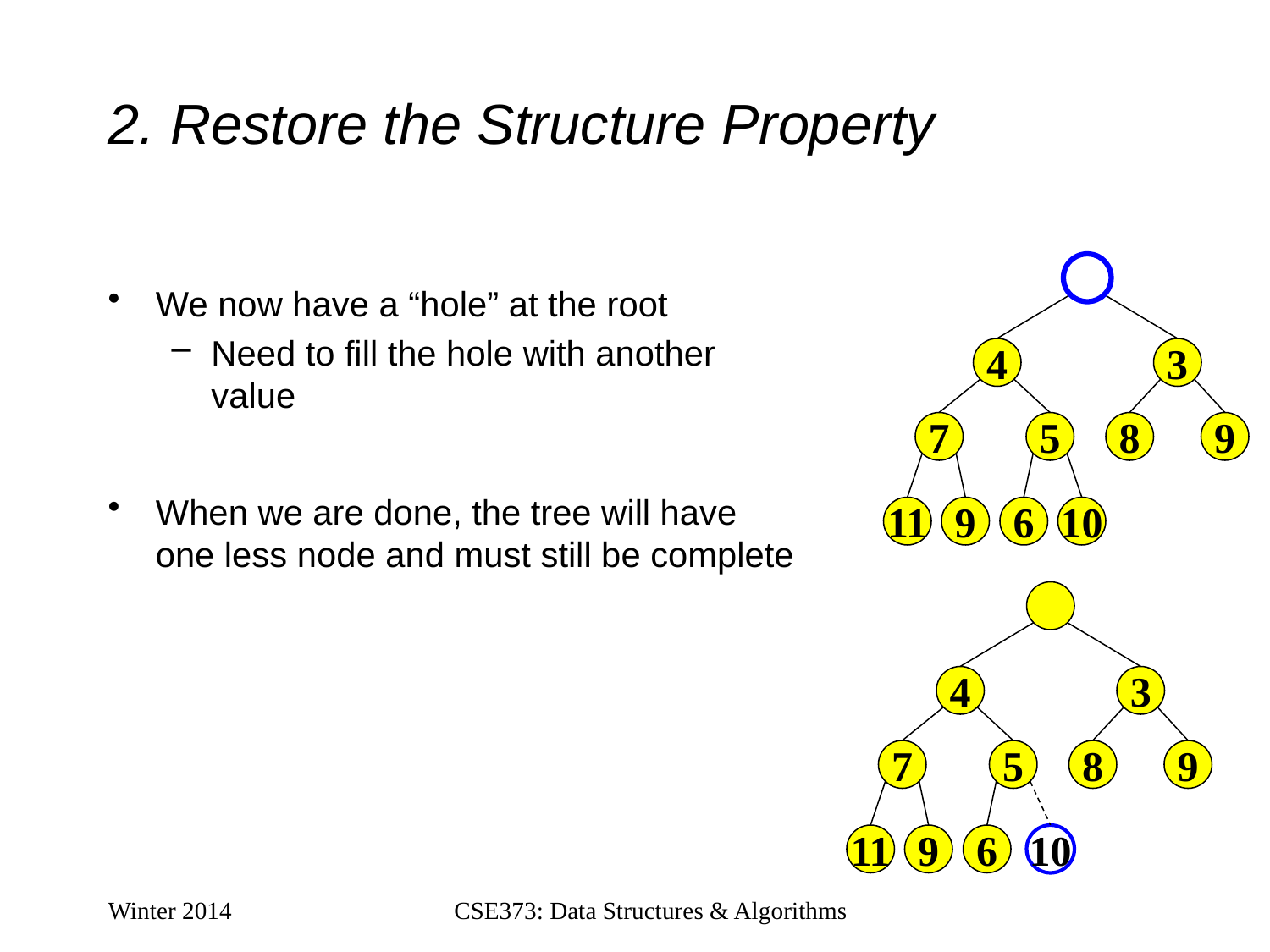

# 2. Restore the Structure Property

We now have a “hole” at the root
Need to fill the hole with another value

When we are done, the tree will have one less node and must still be complete
4
3
7
5
8
9
11
9
6
10

4
3
7
5
8
9
11
9
6
10
Winter 2014
CSE373: Data Structures & Algorithms
11